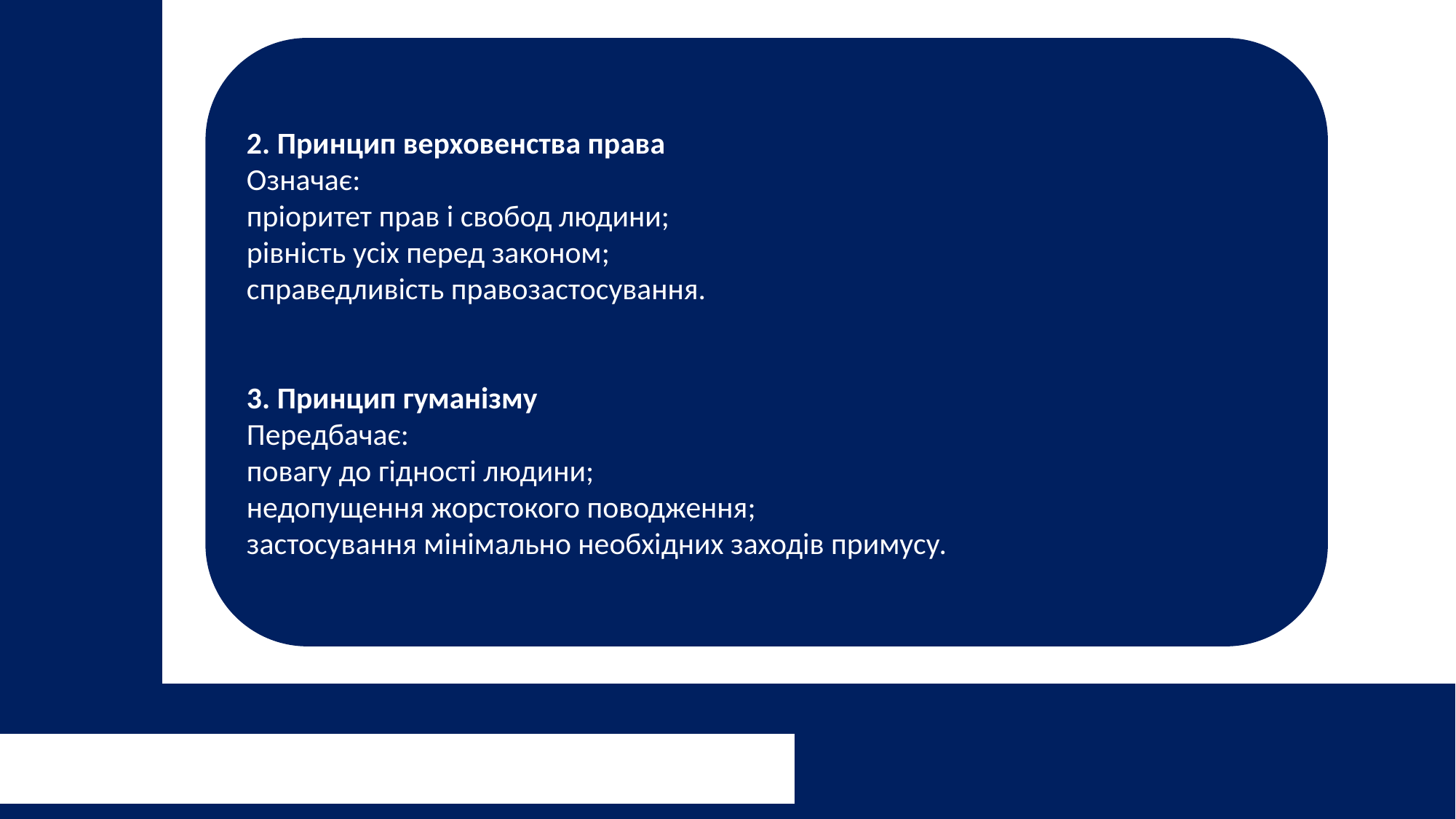

2. Принцип верховенства права
Означає:
пріоритет прав і свобод людини;
рівність усіх перед законом;
справедливість правозастосування.

3. Принцип гуманізму
Передбачає:
повагу до гідності людини;
недопущення жорстокого поводження;
застосування мінімально необхідних заходів примусу.